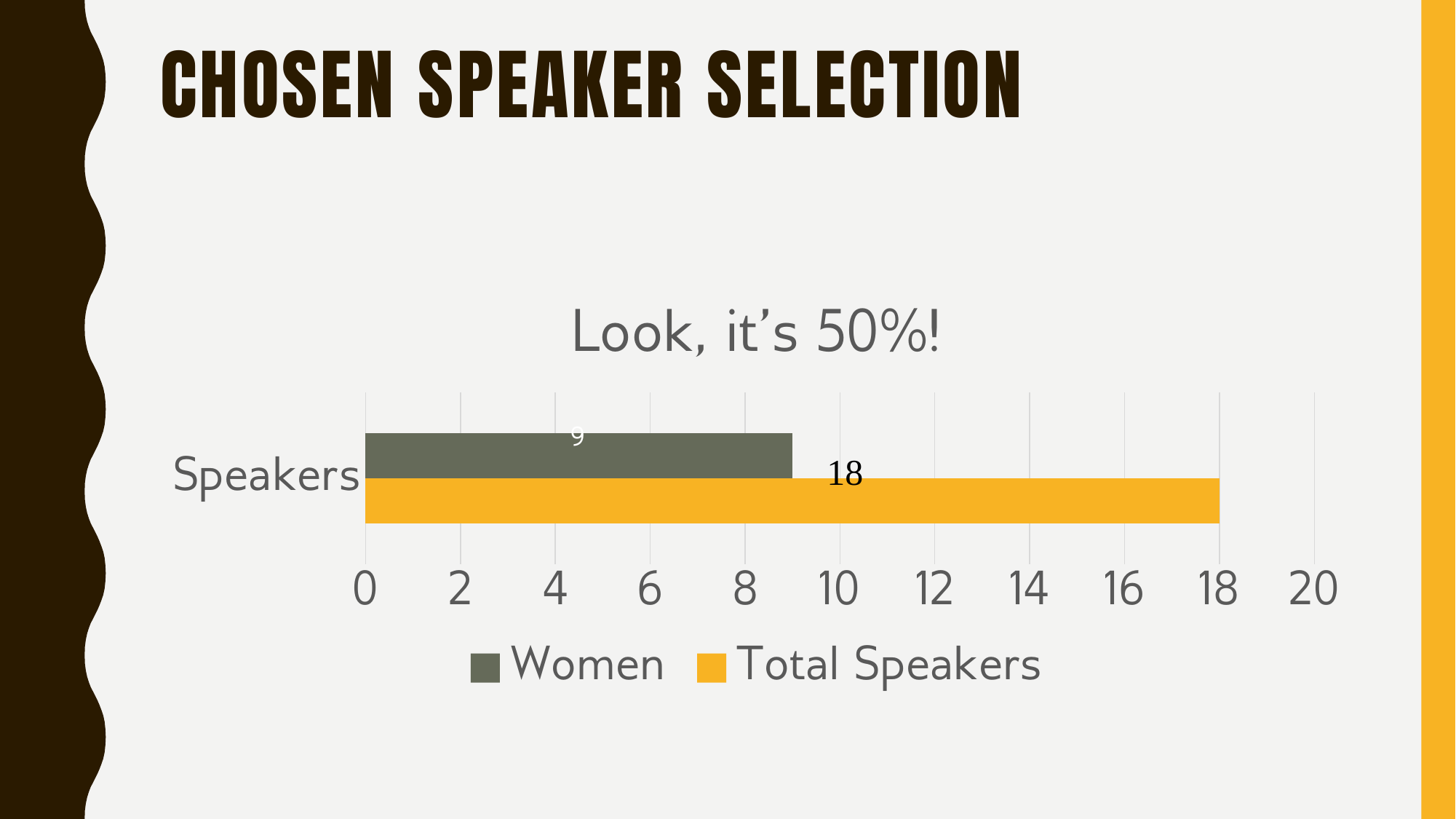

# Chosen speaker selection

### Chart: Look, it’s 50%!

| Category | Total Speakers | Women |
|---|---|---|
| Speakers | 18.0 | 9.0 |
9